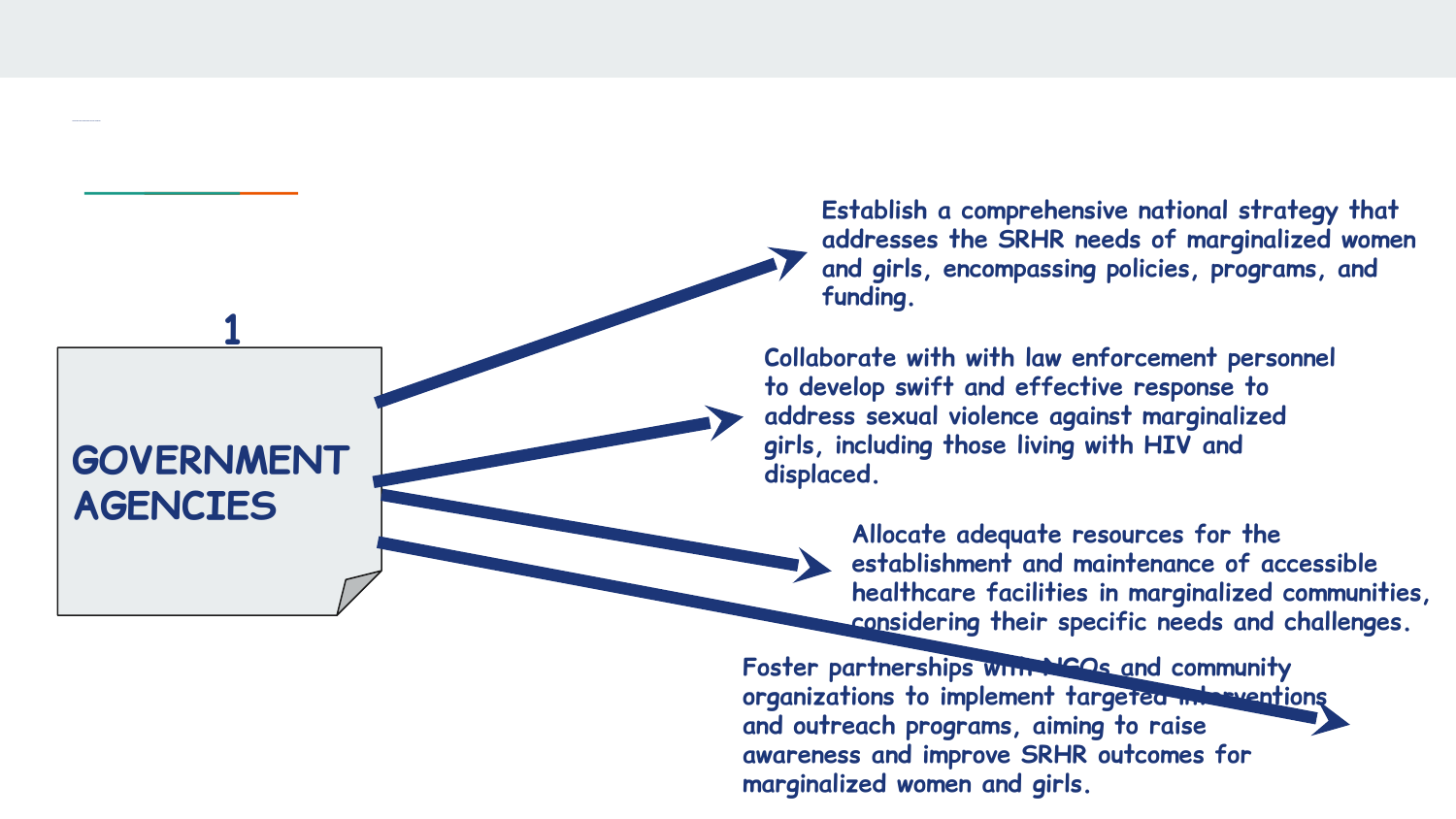

# STRATEGIES FOR STAKEHOLDERS AND DUTY BEARERS
Establish a comprehensive national strategy that addresses the SRHR needs of marginalized women and girls, encompassing policies, programs, and funding.
1
Collaborate with with law enforcement personnel to develop swift and effective response to address sexual violence against marginalized girls, including those living with HIV and displaced.

GOVERNMENT
AGENCIES
Allocate adequate resources for the establishment and maintenance of accessible healthcare facilities in marginalized communities, considering their specific needs and challenges.
Foster partnerships with NGOs and community organizations to implement targeted interventions and outreach programs, aiming to raise awareness and improve SRHR outcomes for marginalized women and girls.